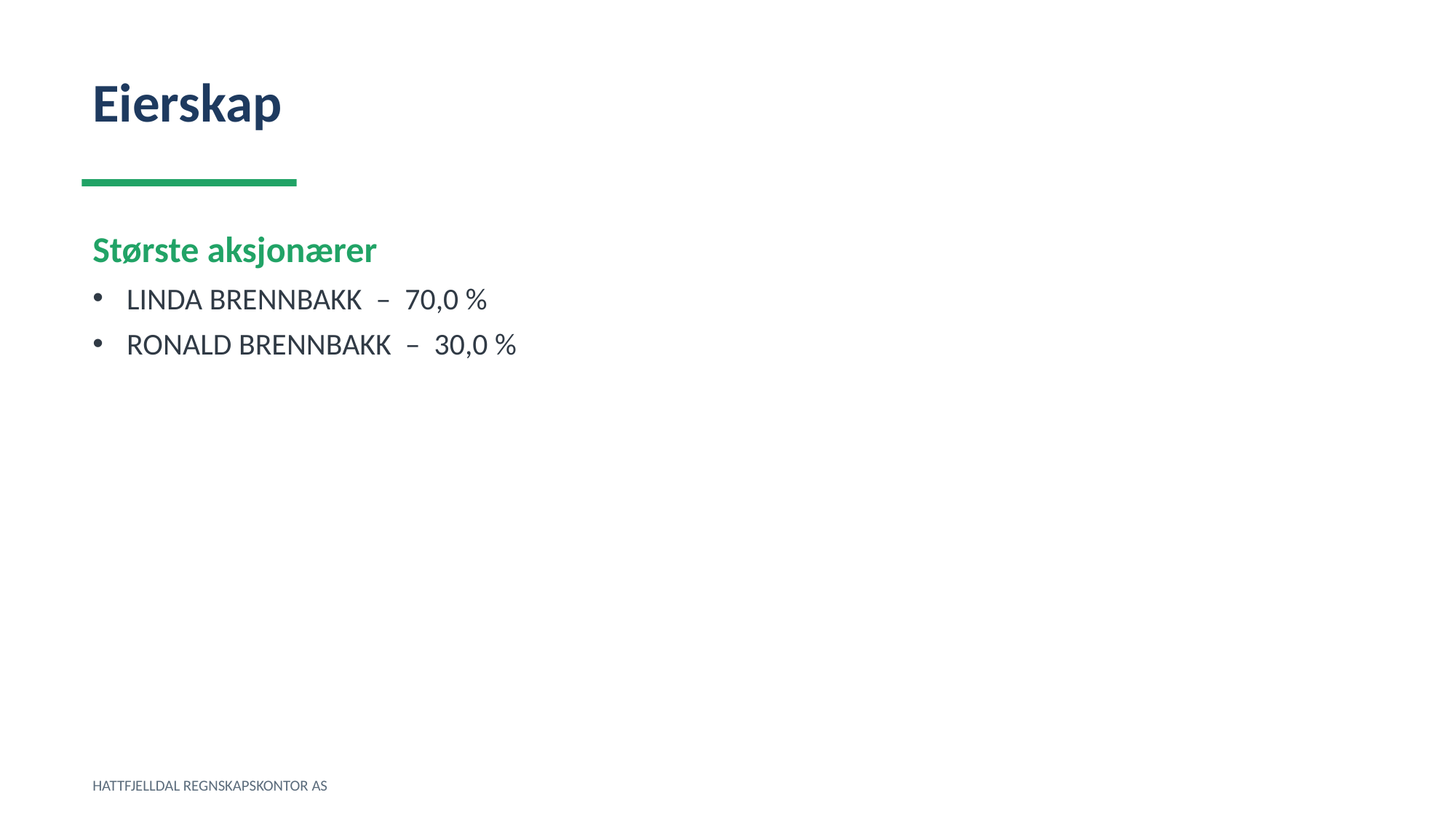

Eierskap

Største aksjonærer
LINDA BRENNBAKK  –  70,0 %
RONALD BRENNBAKK  –  30,0 %
HATTFJELLDAL REGNSKAPSKONTOR AS